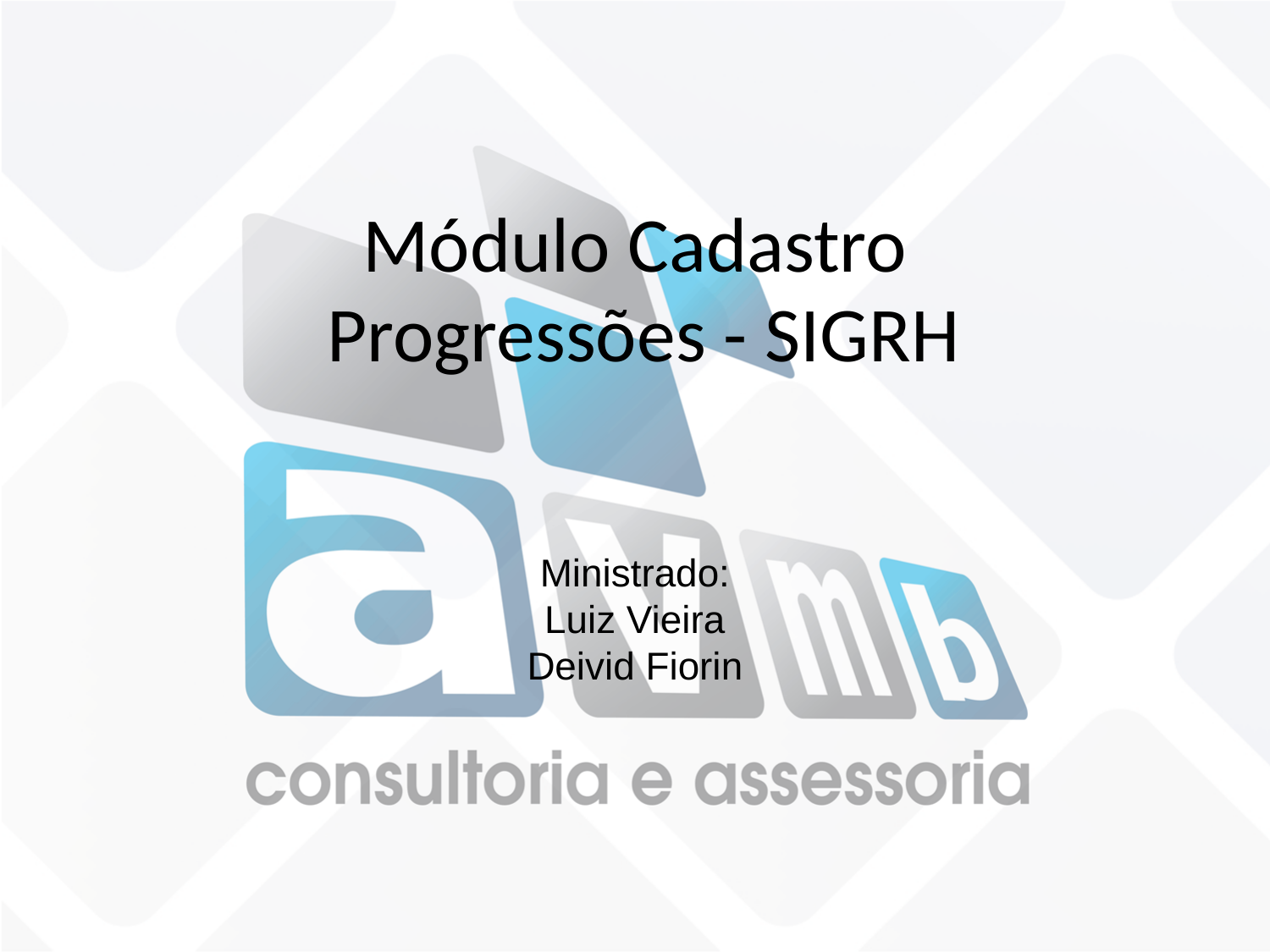

Módulo Cadastro
Progressões - SIGRH

Ministrado:
Luiz Vieira
Deivid Fiorin